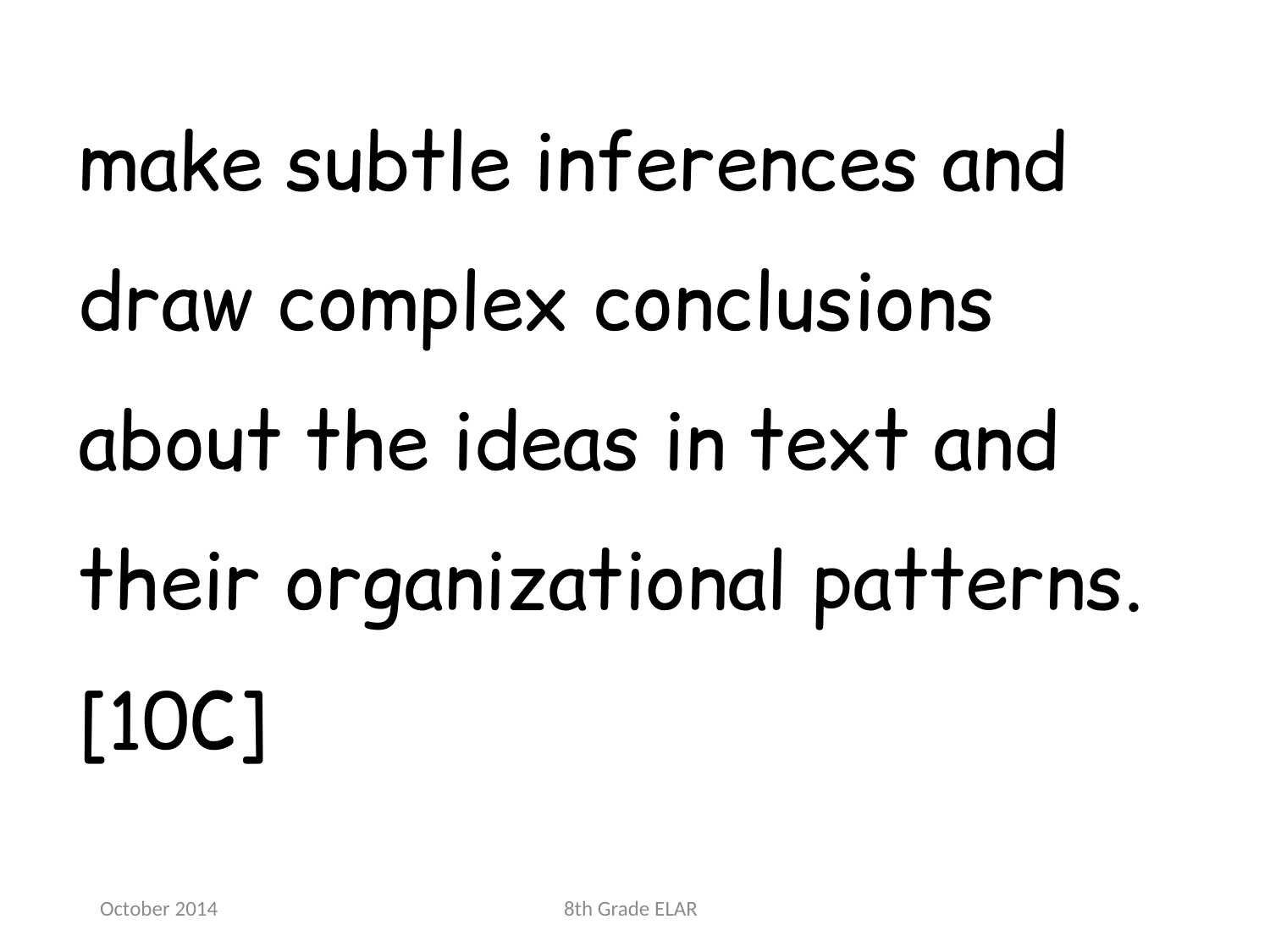

make subtle inferences and draw complex conclusions about the ideas in text and their organizational patterns.[10C]
October 2014
8th Grade ELAR